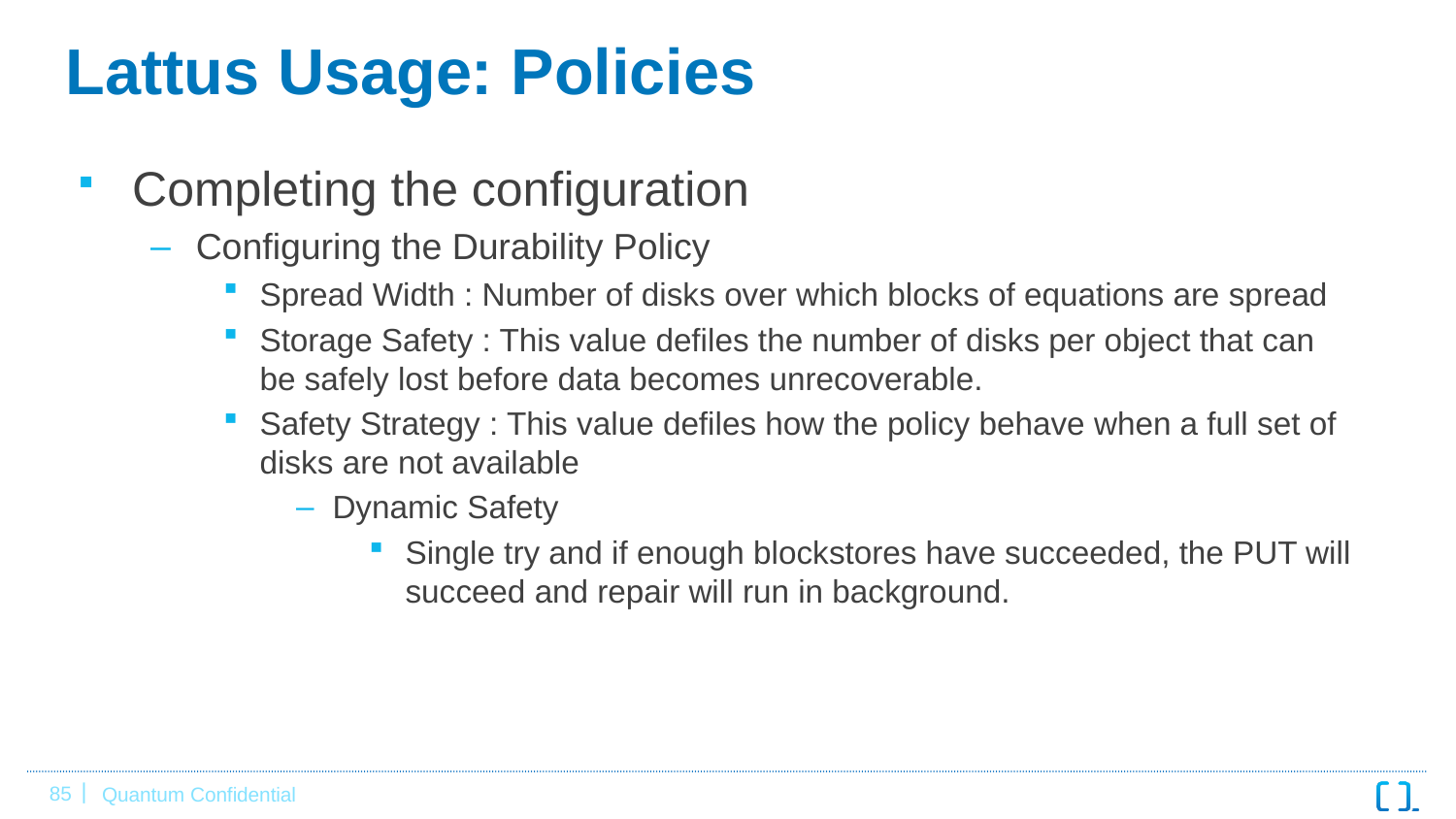

# Lattus Usage: Policies
Completing the configuration
Configuring the Durability Policy
Spread Width : Number of disks over which blocks of equations are spread
Storage Safety : This value defiles the number of disks per object that can be safely lost before data becomes unrecoverable.
Safety Strategy : This value defiles how the policy behave when a full set of disks are not available
Dynamic Safety
Single try and if enough blockstores have succeeded, the PUT will succeed and repair will run in background.